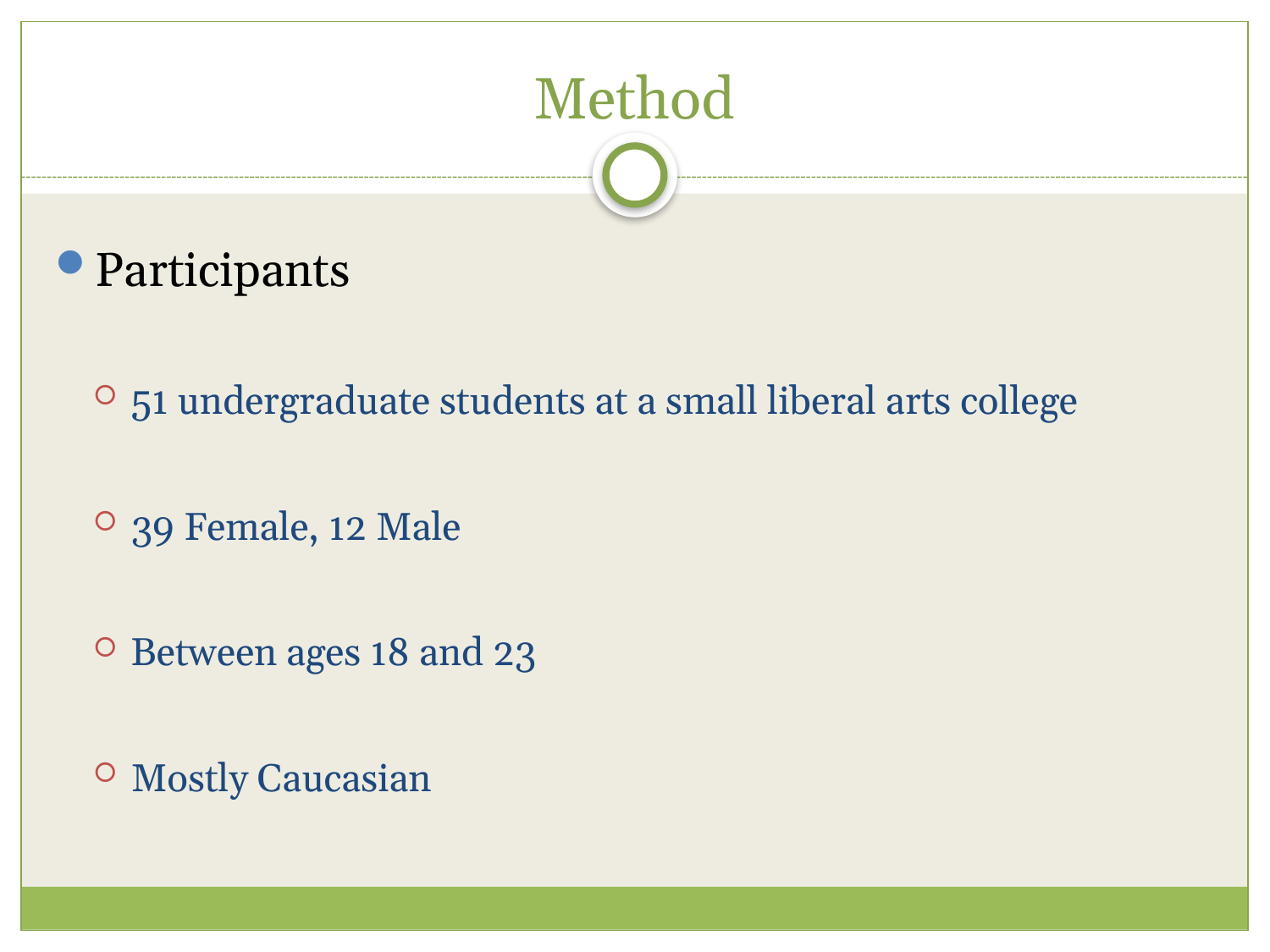

# Method
Participants

51 undergraduate students at a small liberal arts college

39 Female, 12 Male

Between ages 18 and 23

Mostly Caucasian